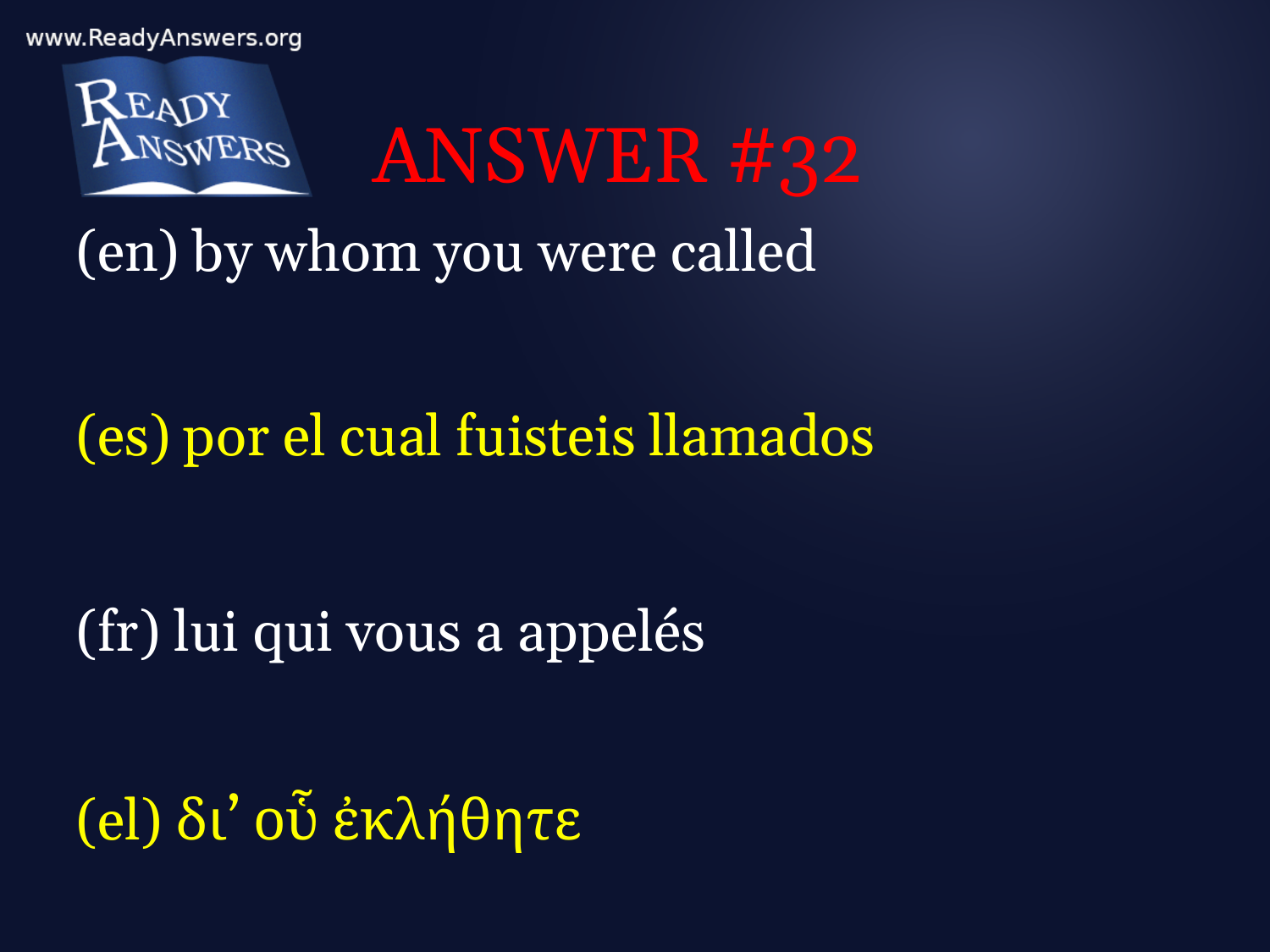

# ANSWER #32
(en) by whom you were called
(es) por el cual fuisteis llamados
(fr) lui qui vous a appelés
(el) δι’ οὗ ἐκλήθητε